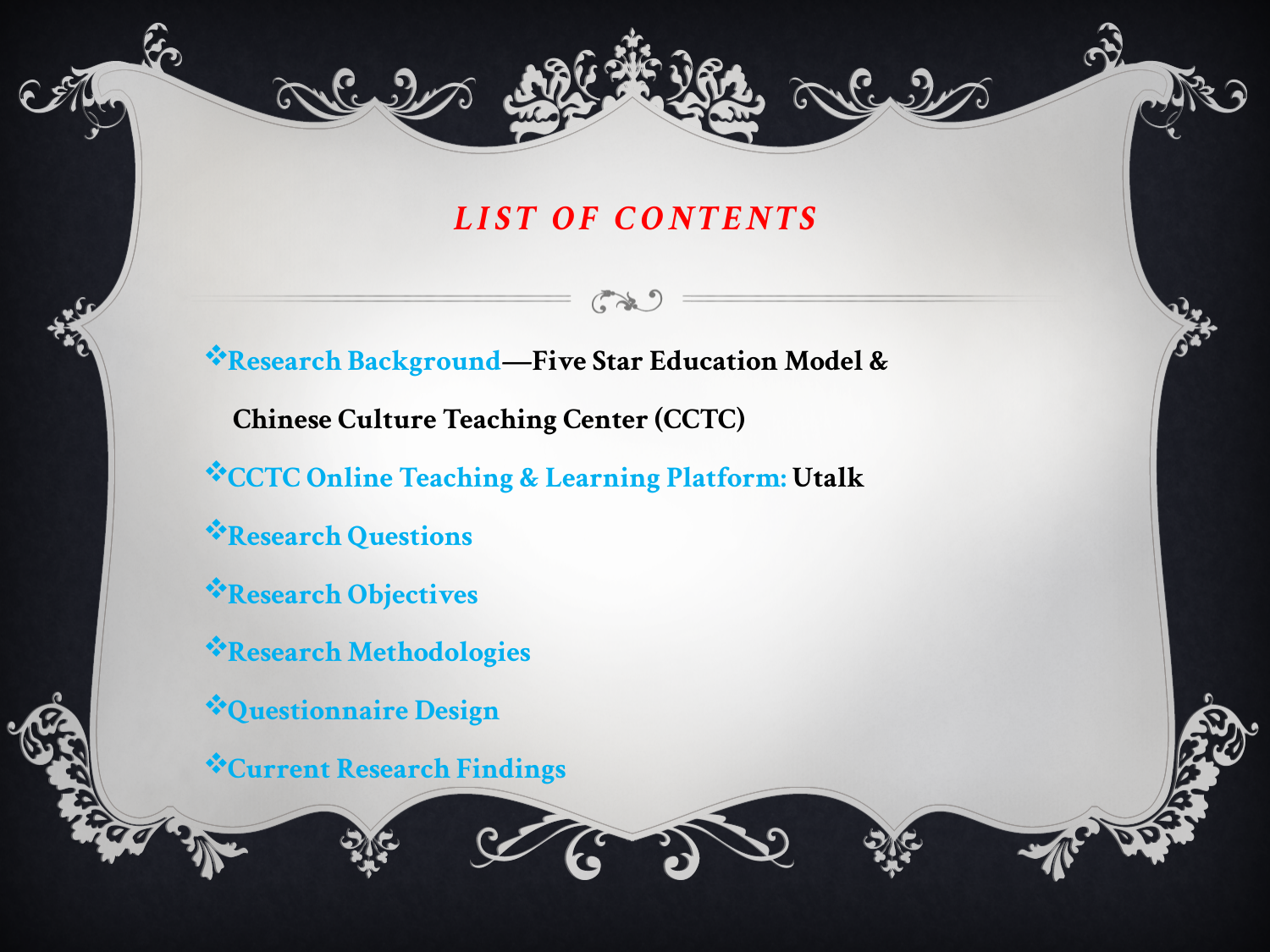

# List of contents
Research Background—Five Star Education Model &
     Chinese Culture Teaching Center (CCTC)
CCTC Online Teaching & Learning Platform: Utalk
Research Questions
Research Objectives
Research Methodologies
Questionnaire Design
Current Research Findings